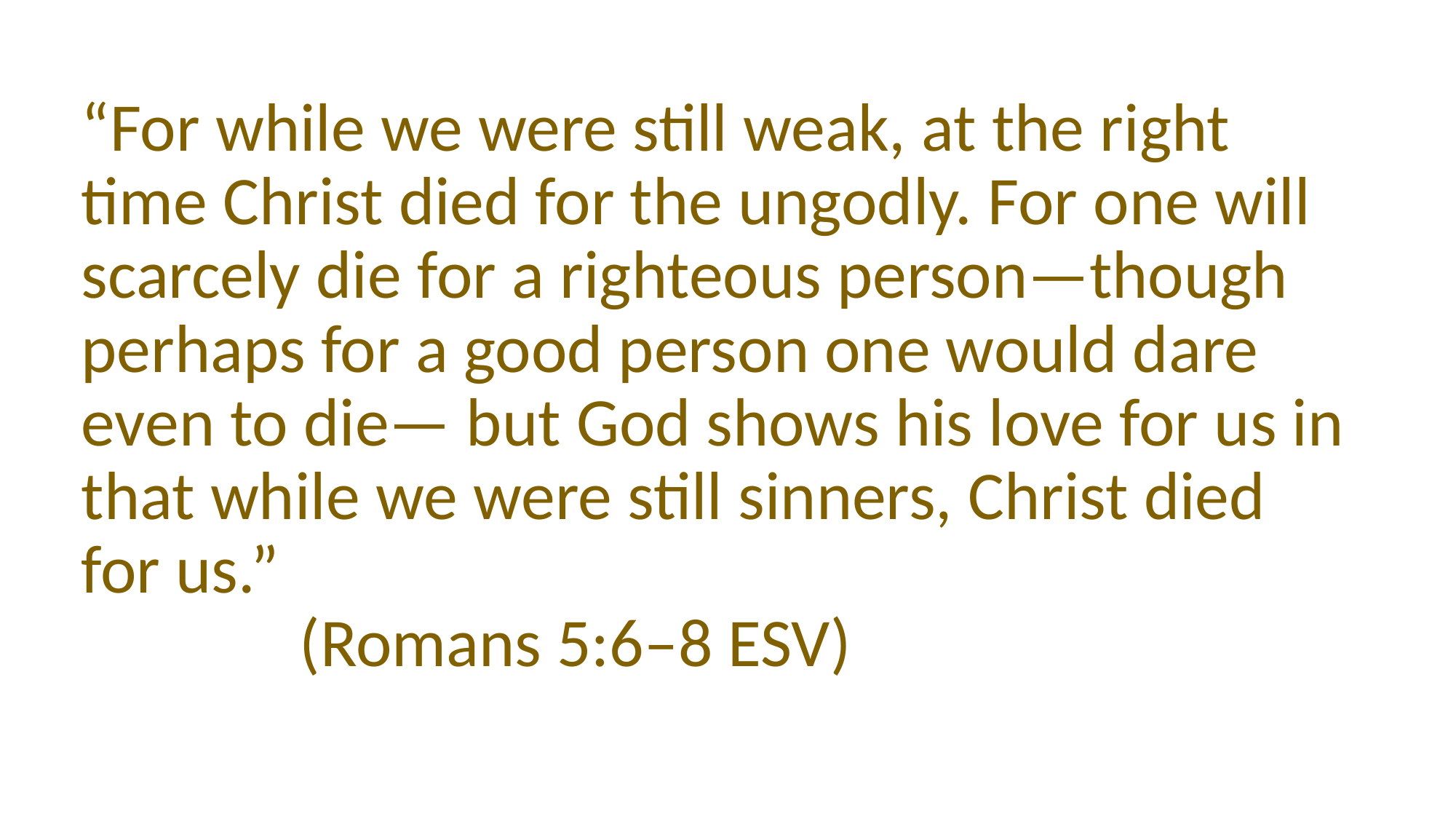

# “For while we were still weak, at the right time Christ died for the ungodly. For one will scarcely die for a righteous person—though perhaps for a good person one would dare even to die— but God shows his love for us in that while we were still sinners, Christ died for us.” (Romans 5:6–8 ESV)